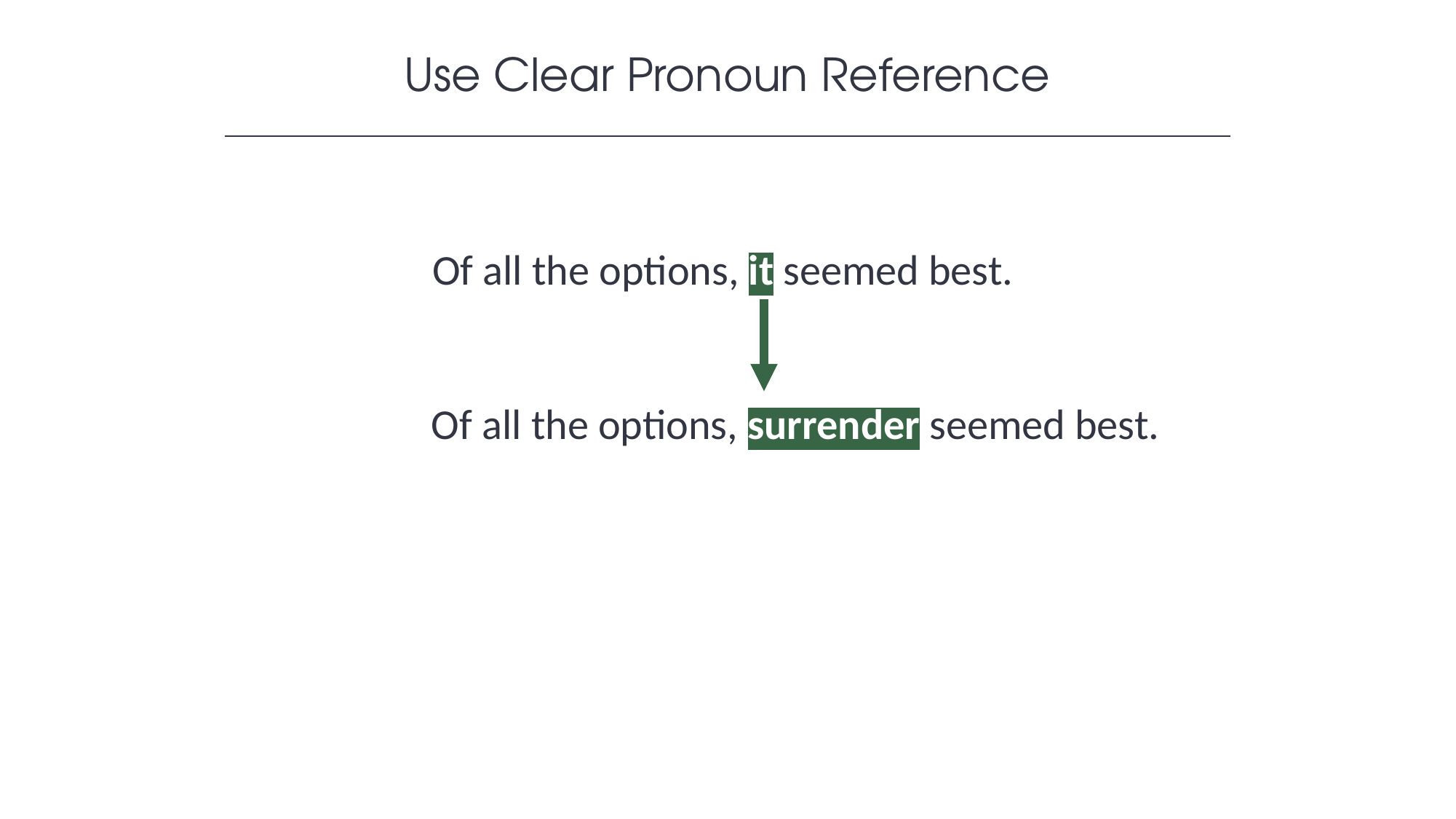

Use Clear Pronoun Reference
Of all the options, it seemed best.
Of all the options, surrender seemed best.